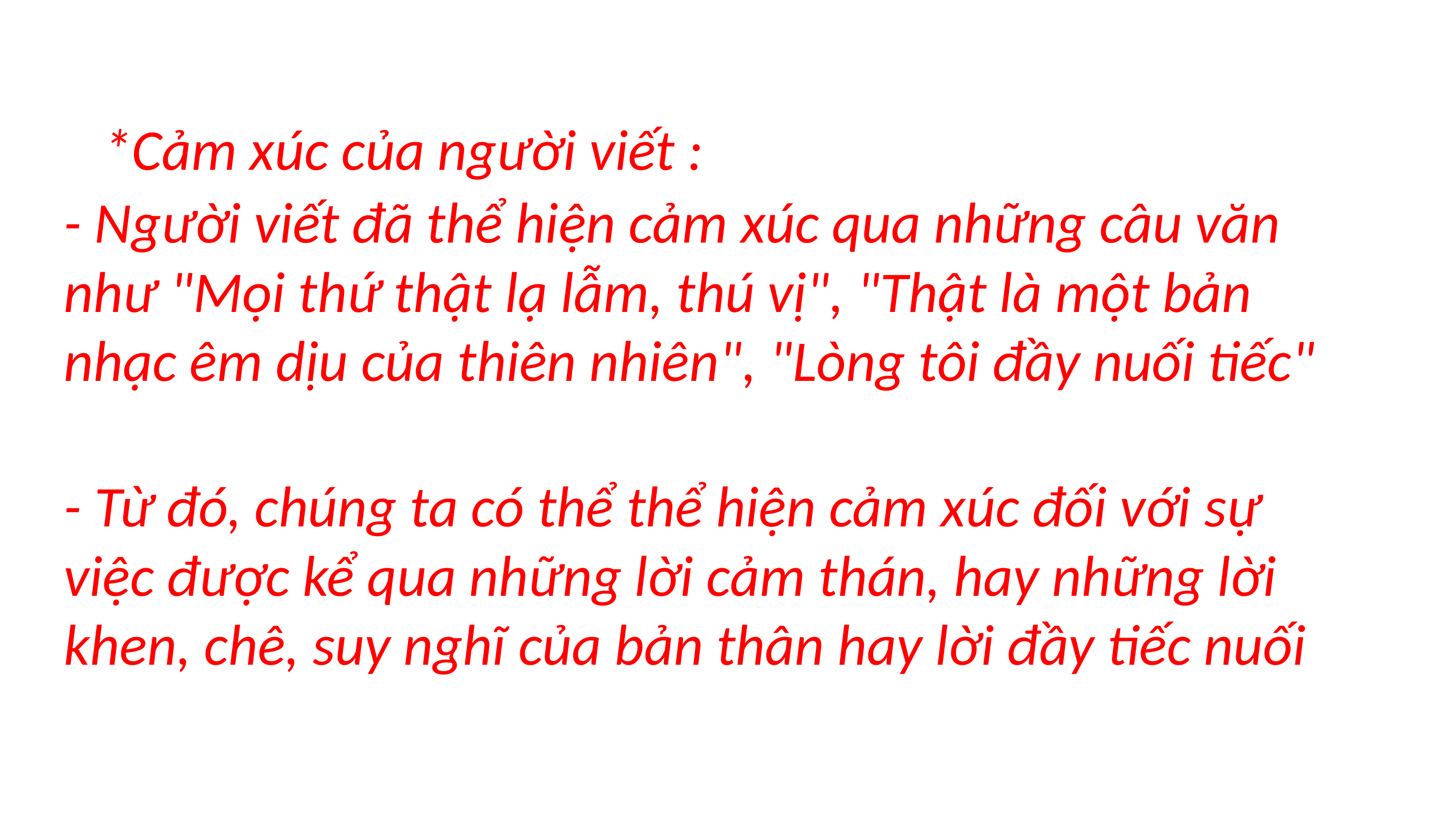

*Cảm xúc của người viết :
- Người viết đã thể hiện cảm xúc qua những câu văn như "Mọi thứ thật lạ lẫm, thú vị", "Thật là một bản nhạc êm dịu của thiên nhiên", "Lòng tôi đầy nuối tiếc"

- Từ đó, chúng ta có thể thể hiện cảm xúc đối với sự việc được kể qua những lời cảm thán, hay những lời khen, chê, suy nghĩ của bản thân hay lời đầy tiếc nuối